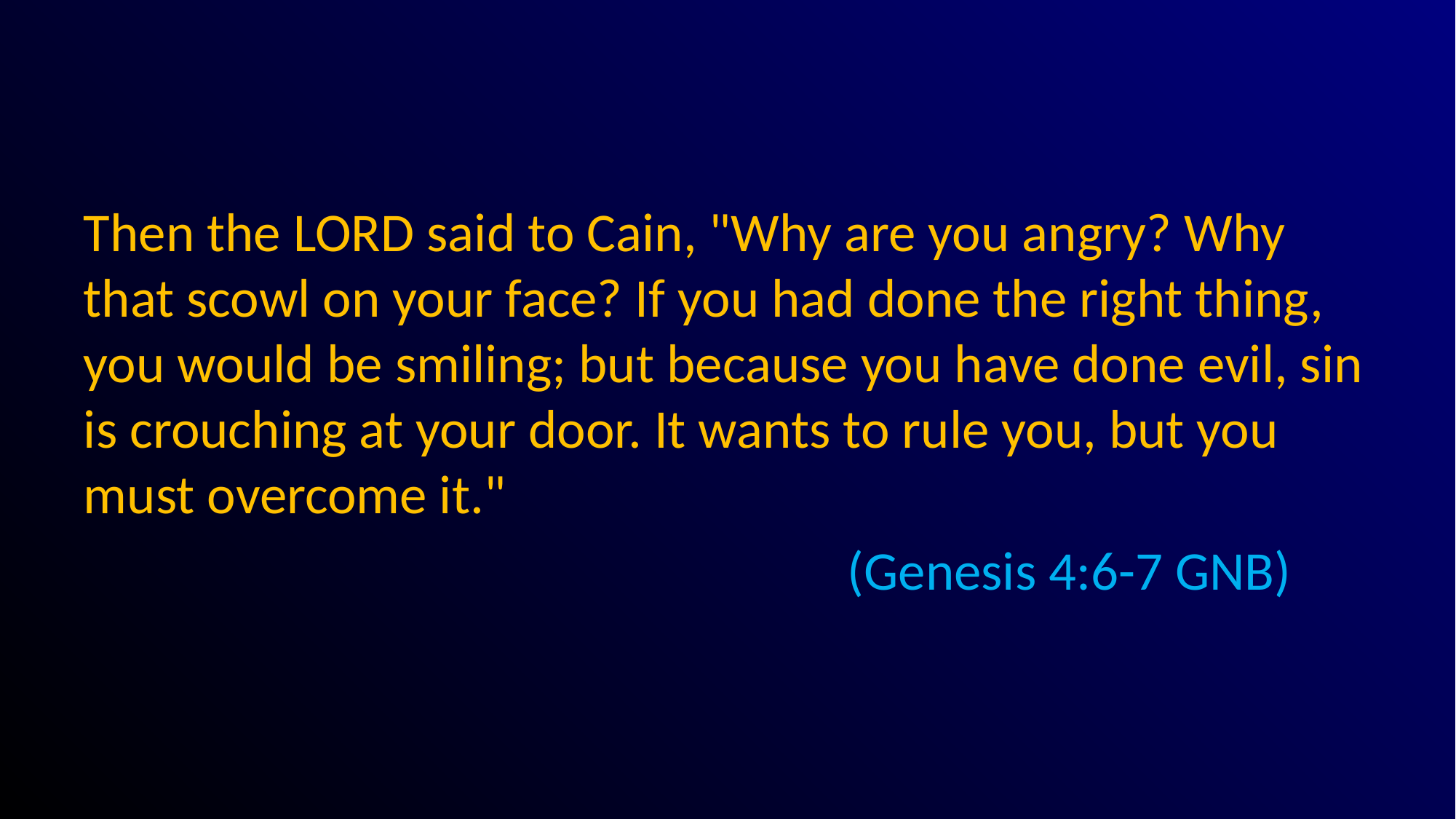

#
Then the LORD said to Cain, "Why are you angry? Why that scowl on your face? If you had done the right thing, you would be smiling; but because you have done evil, sin is crouching at your door. It wants to rule you, but you must overcome it."
							(Genesis 4:6-7 GNB)